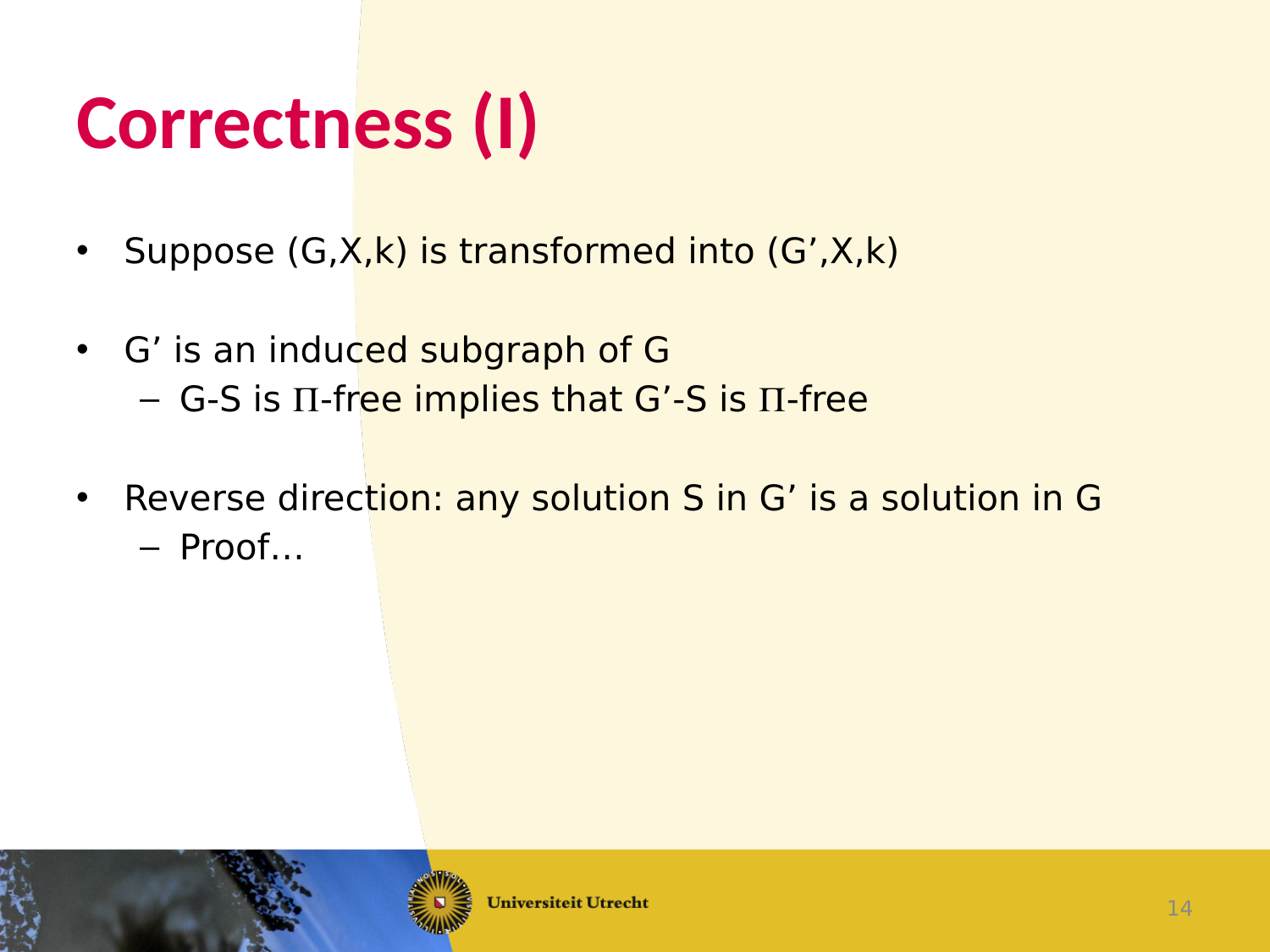

# Correctness (I)
Suppose (G,X,k) is transformed into (G’,X,k)

G’ is an induced subgraph of G
G-S is Π-free implies that G’-S is Π-free

Reverse direction: any solution S in G’ is a solution in G
Proof…
14